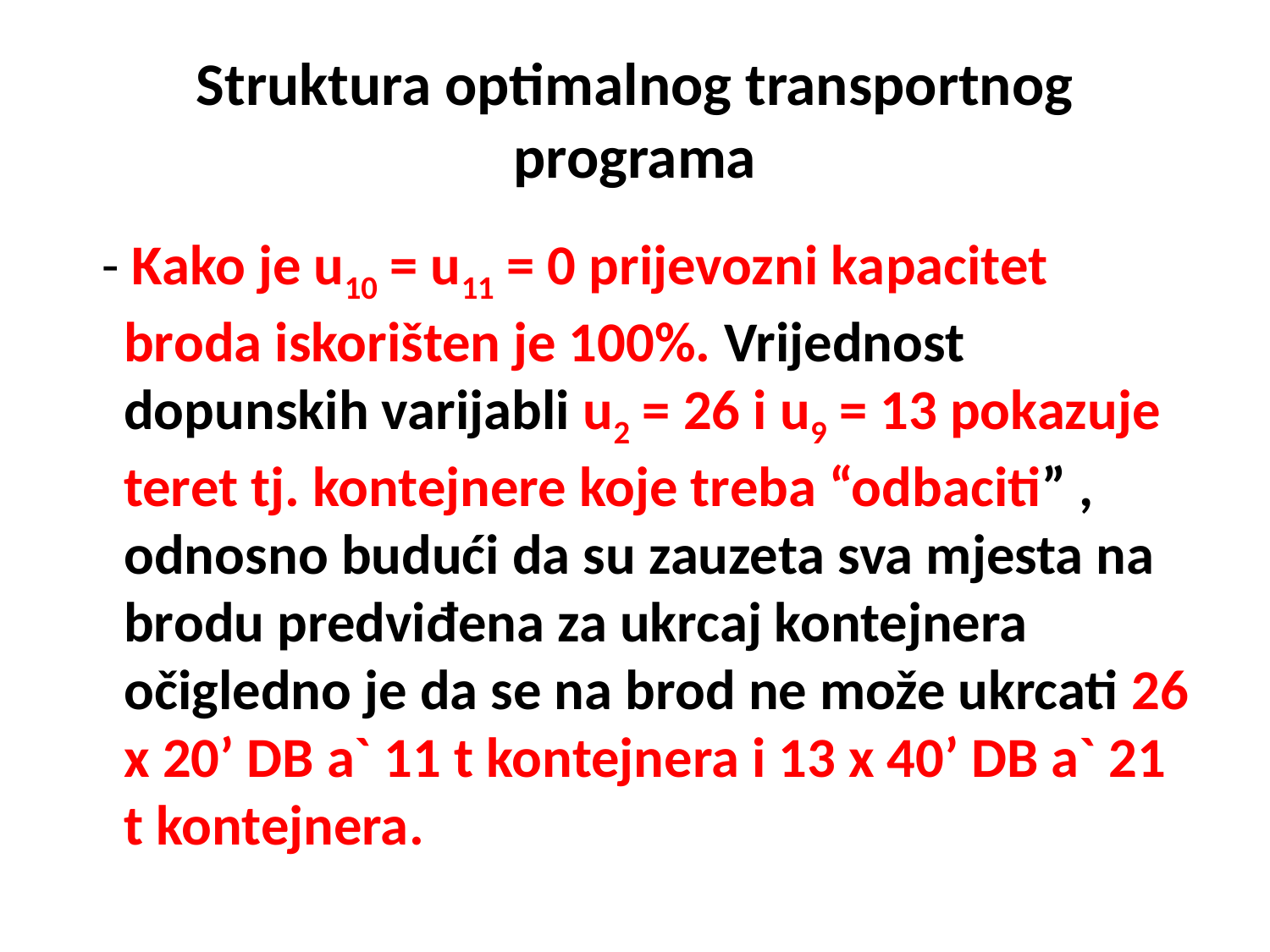

# Struktura optimalnog transportnog programa
  - Kako je u10 = u11 = 0 prijevozni kapacitet broda iskorišten je 100%. Vrijednost dopunskih varijabli u2 = 26 i u9 = 13 pokazuje teret tj. kontejnere koje treba “odbaciti” , odnosno budući da su zauzeta sva mjesta na brodu predviđena za ukrcaj kontejnera očigledno je da se na brod ne može ukrcati 26 x 20’ DB a` 11 t kontejnera i 13 x 40’ DB a` 21 t kontejnera.